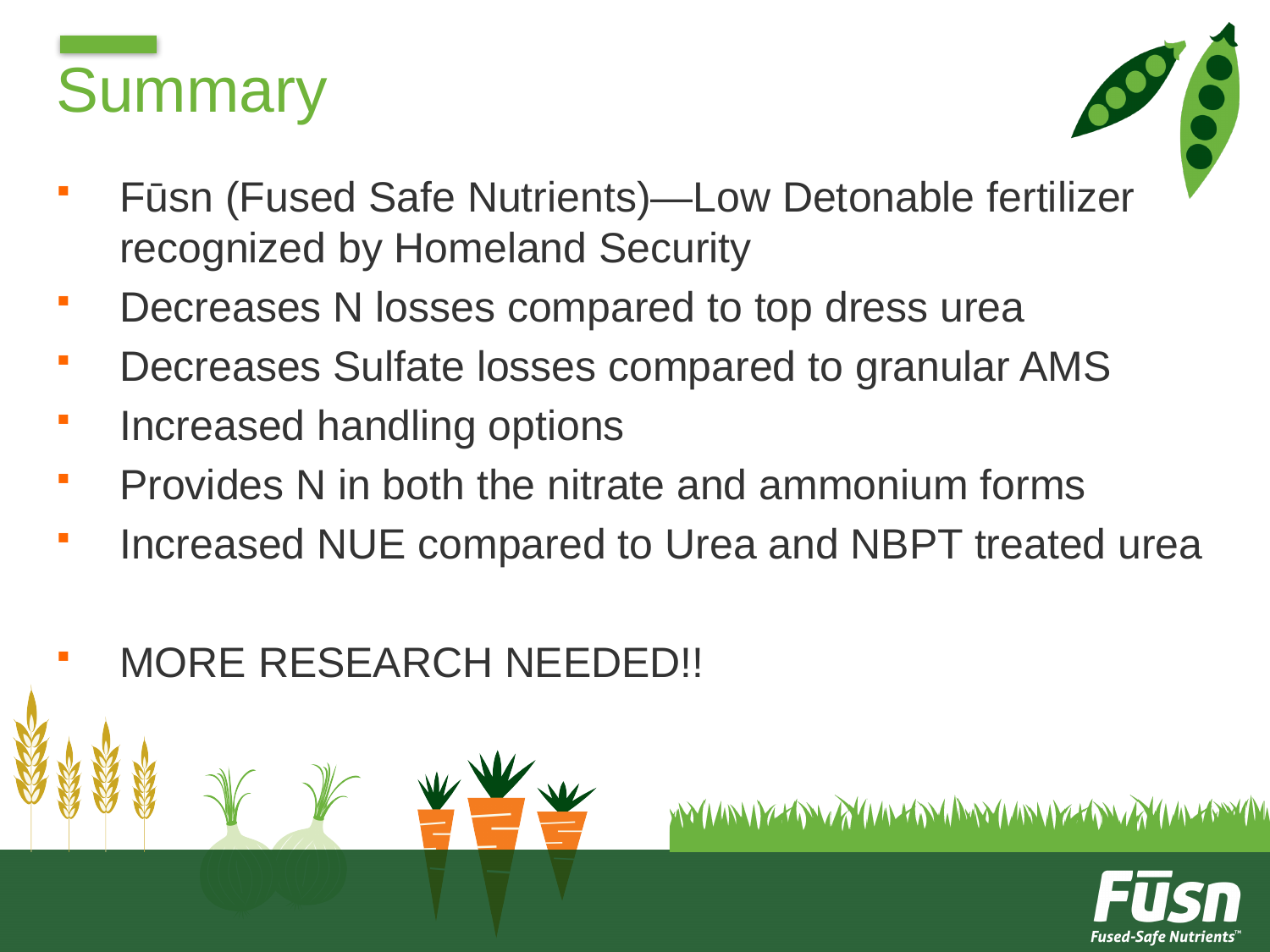

# Summary
Fūsn (Fused Safe Nutrients)—Low Detonable fertilizer recognized by Homeland Security
Decreases N losses compared to top dress urea
Decreases Sulfate losses compared to granular AMS
Increased handling options
Provides N in both the nitrate and ammonium forms
Increased NUE compared to Urea and NBPT treated urea

MORE RESEARCH NEEDED!!